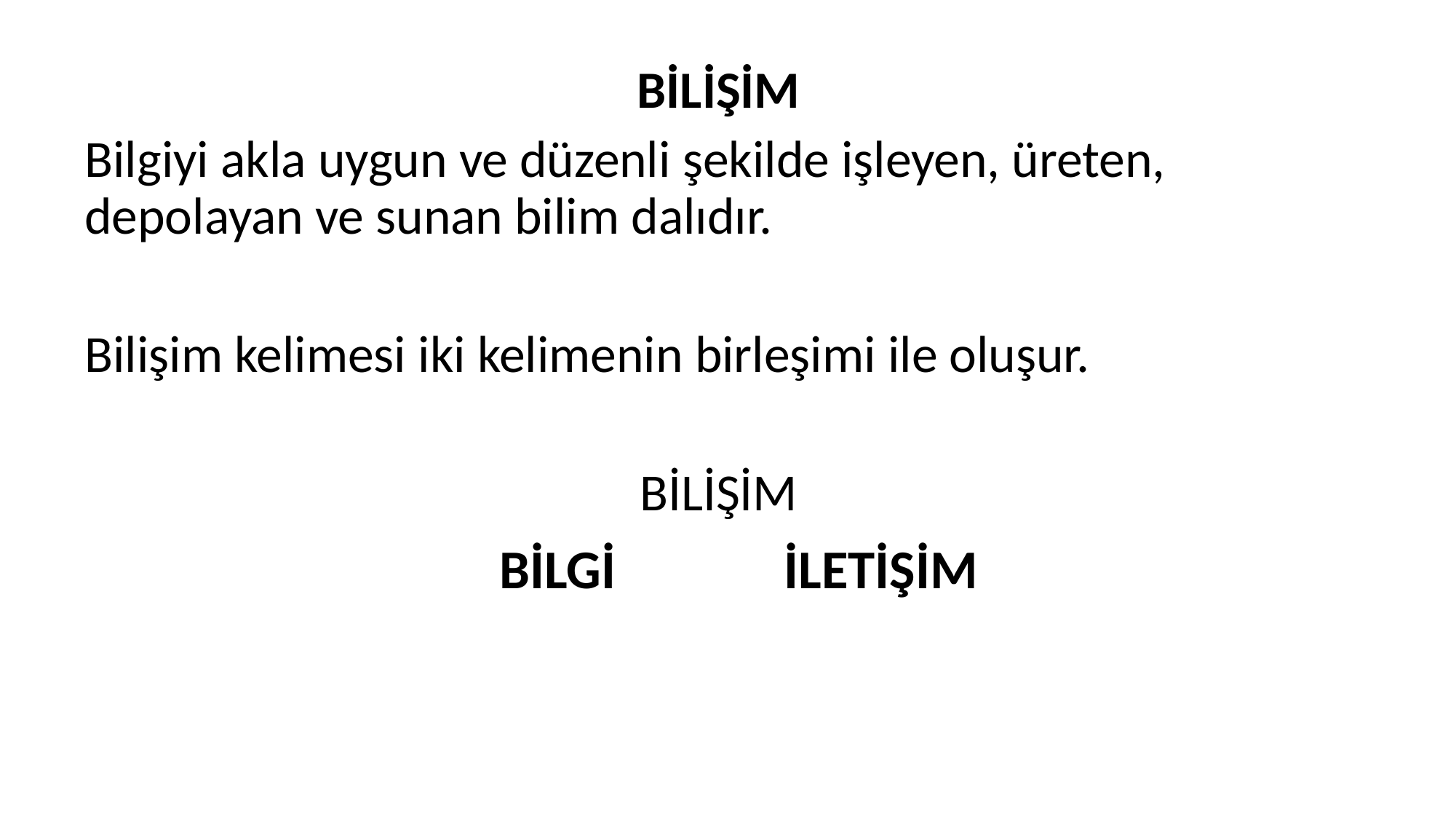

BİLİŞİM
Bilgiyi akla uygun ve düzenli şekilde işleyen, üreten, depolayan ve sunan bilim dalıdır.

Bilişim kelimesi iki kelimenin birleşimi ile oluşur.

BİLİŞİM
BİLGİ
İLETİŞİM